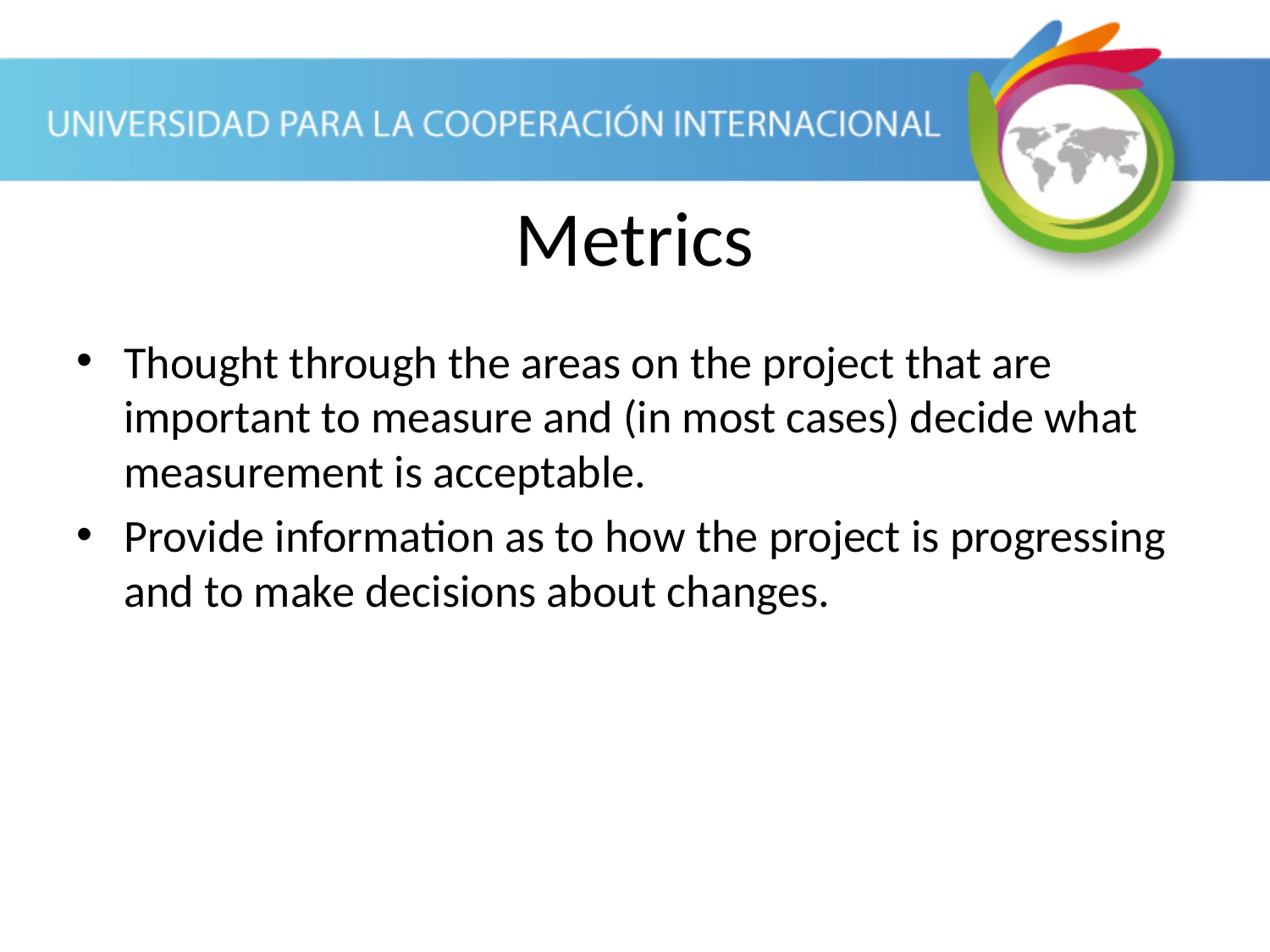

Metrics
Thought through the areas on the project that are important to measure and (in most cases) decide what measurement is acceptable.
Provide information as to how the project is progressing and to make decisions about changes.